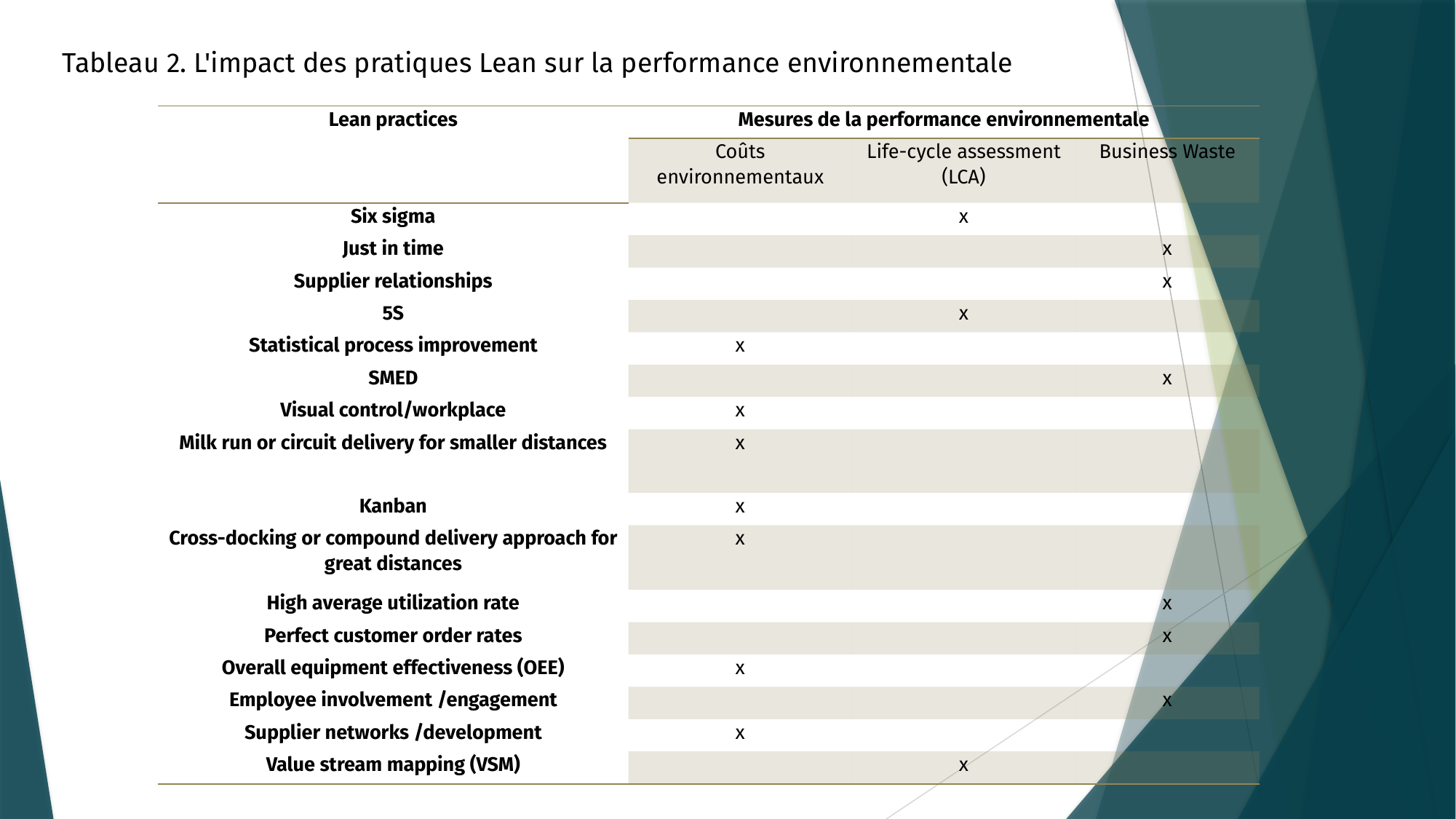

Tableau 2. L'impact des pratiques Lean sur la performance environnementale
| Lean practices | Mesures de la performance environnementale |  |  |
| --- | --- | --- | --- |
|  | Coûts environnementaux | Life-cycle assessment (LCA) | Business Waste |
| Six sigma |  | x |  |
| Just in time |  |  | x |
| Supplier relationships |  |  | x |
| 5S |  | x |  |
| Statistical process improvement | x |  |  |
| SMED |  |  | x |
| Visual control/workplace | x |  |  |
| Milk run or circuit delivery for smaller distances | x |  |  |
| Kanban | x |  |  |
| Cross-docking or compound delivery approach for great distances | x |  |  |
| High average utilization rate |  |  | x |
| Perfect customer order rates |  |  | x |
| Overall equipment effectiveness (OEE) | x |  |  |
| Employee involvement /engagement |  |  | x |
| Supplier networks /development | x |  |  |
| Value stream mapping (VSM) |  | x |  |